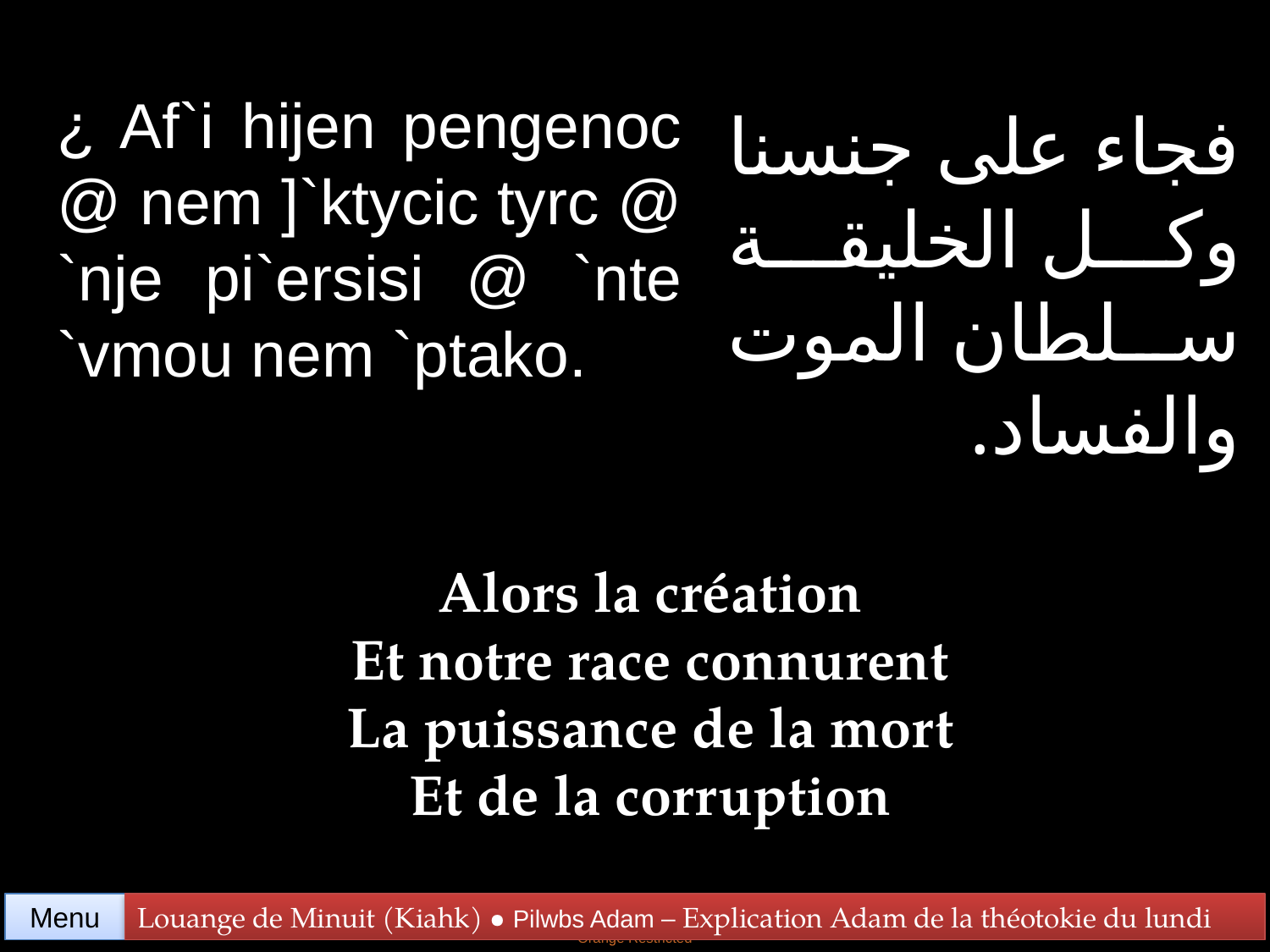

¿ Af`i hijen pengenoc @ nem ]`ktycic tyrc @ `nje pi`ersisi @ `nte `vmou nem `ptako.
فجاء على جنسنا وكل الخليقة سلطان الموت والفساد.
Alors la création
Et notre race connurent
La puissance de la mort
Et de la corruption
Menu
Louange de Minuit (Kiahk) • Pilwbs Adam – Explication Adam de la théotokie du lundi